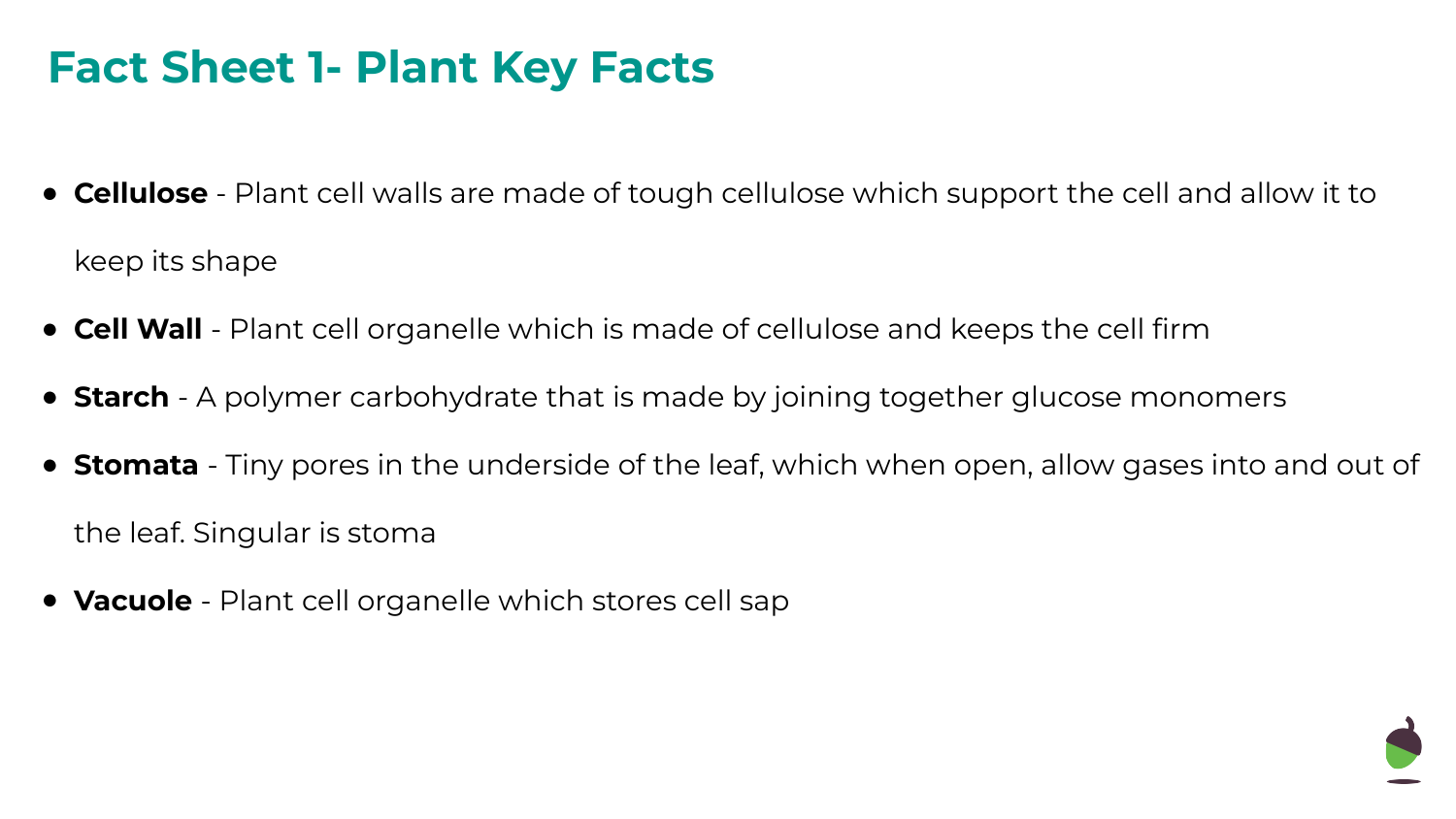

# Fact Sheet 1- Plant Key Facts
Cellulose - Plant cell walls are made of tough cellulose which support the cell and allow it to keep its shape
Cell Wall - Plant cell organelle which is made of cellulose and keeps the cell firm
Starch - A polymer carbohydrate that is made by joining together glucose monomers
Stomata - Tiny pores in the underside of the leaf, which when open, allow gases into and out of the leaf. Singular is stoma
Vacuole - Plant cell organelle which stores cell sap